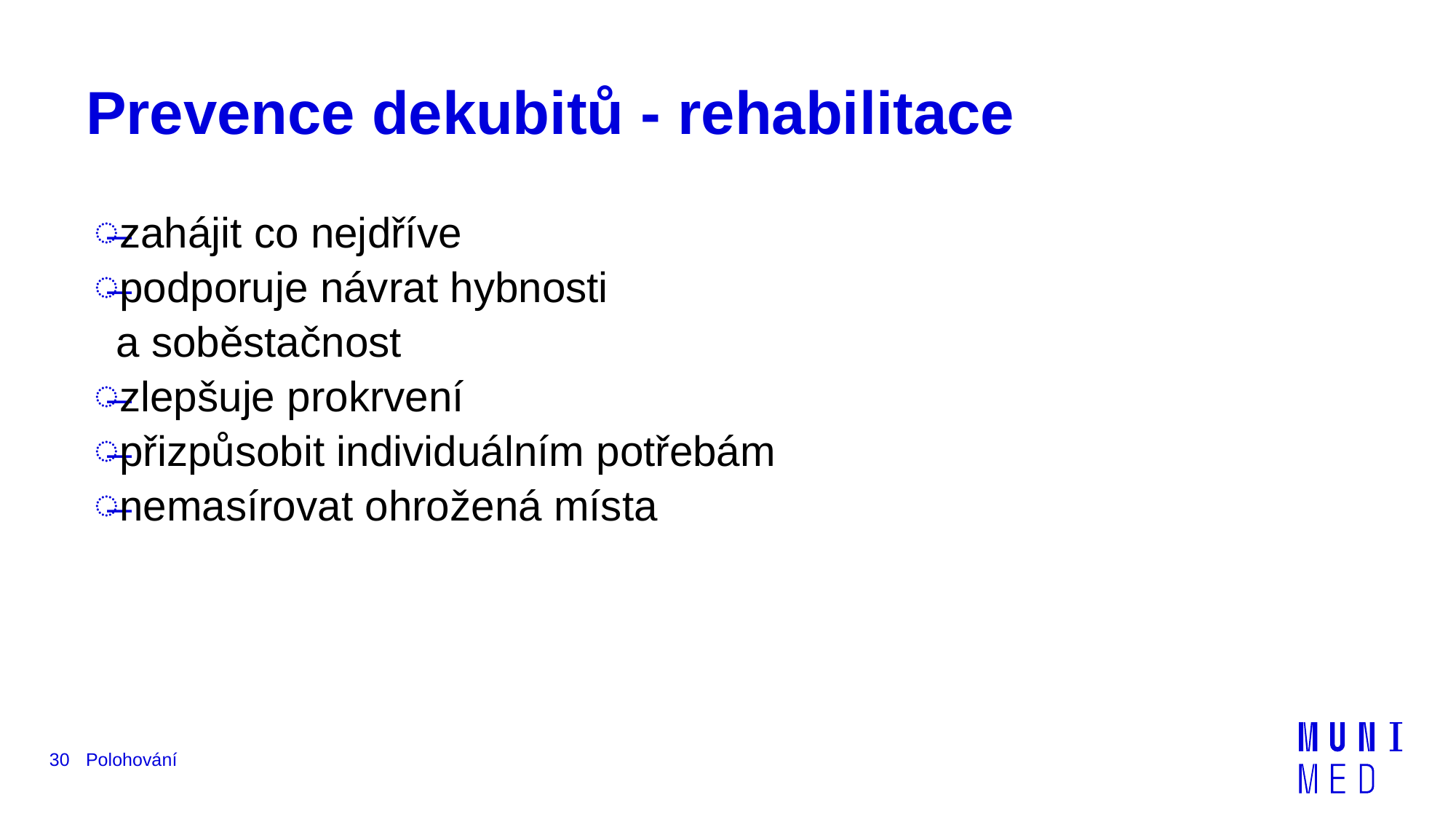

# Prevence dekubitů - rehabilitace
zahájit co nejdříve
podporuje návrat hybnosti
a soběstačnost
zlepšuje prokrvení
přizpůsobit individuálním potřebám
nemasírovat ohrožená místa

30
Polohování